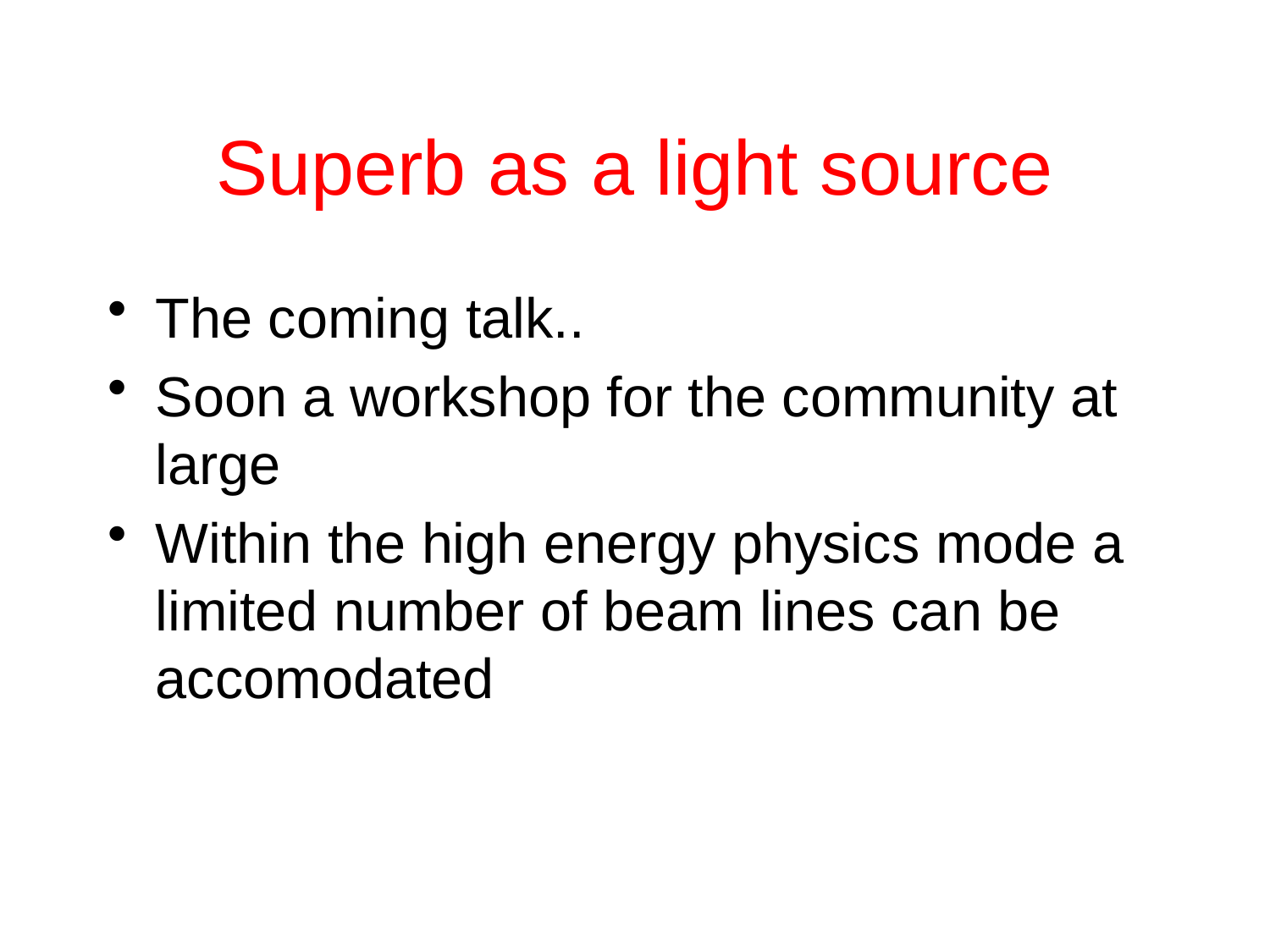

# Superb as a light source
The coming talk..
Soon a workshop for the community at large
Within the high energy physics mode a limited number of beam lines can be accomodated